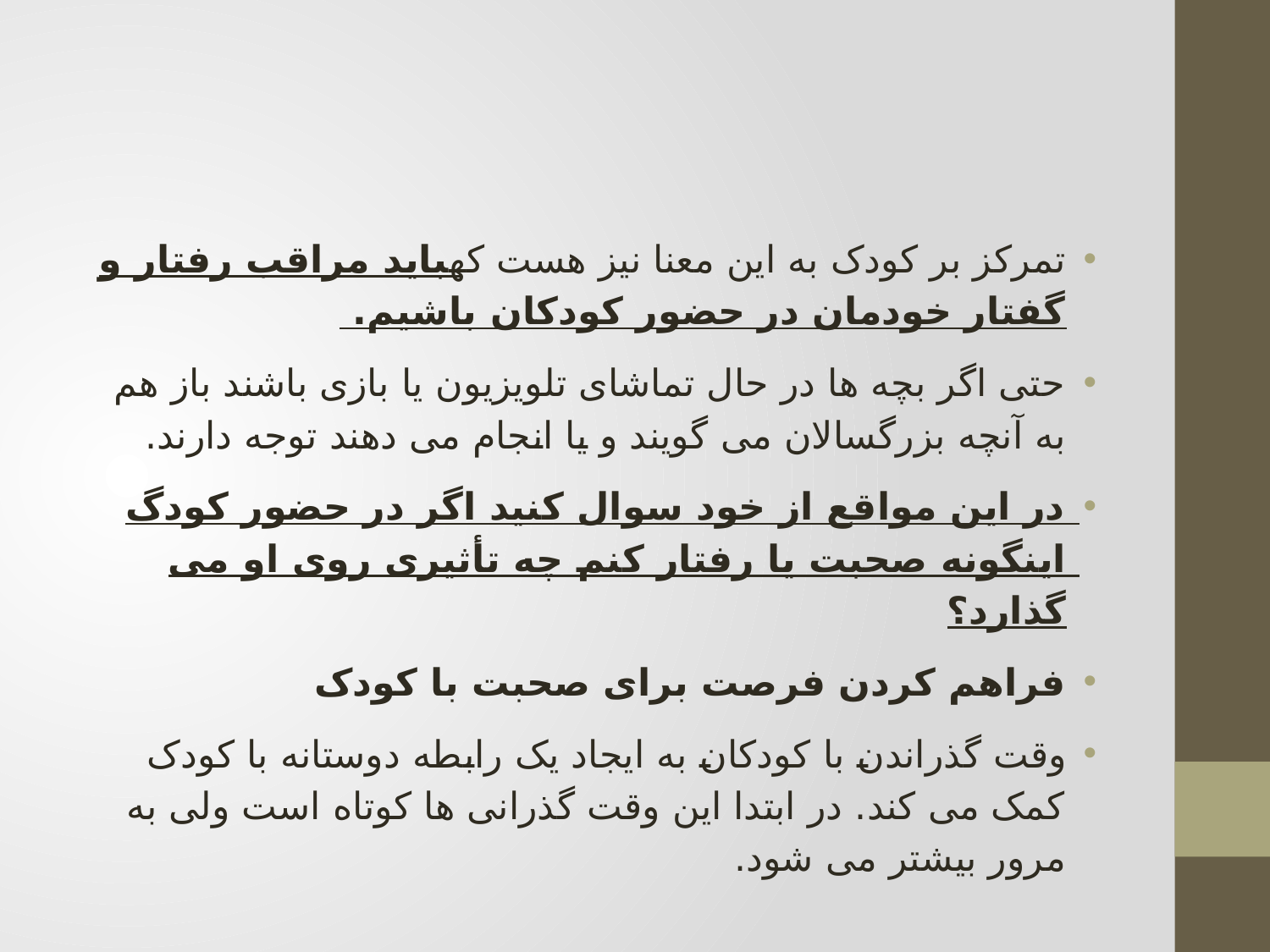

#
تمرکز بر کودک به این معنا نیز هست کهباید مراقب رفتار و گفتار خودمان در حضور کودکان باشیم.
حتی اگر بچه ها در حال تماشای تلویزیون یا بازی باشند باز هم به آنچه بزرگسالان می گویند و یا انجام می دهند توجه دارند.
در این مواقع از خود سوال کنید اگر در حضور کودگ اینگونه صحبت یا رفتار کنم چه تأثیری روی او می گذارد؟
فراهم کردن فرصت برای صحبت با کودک
	وقت گذراندن با کودکان به ایجاد یک رابطه دوستانه با کودک کمک می کند. در ابتدا این وقت گذرانی ها کوتاه است ولی به مرور بیشتر می شود.